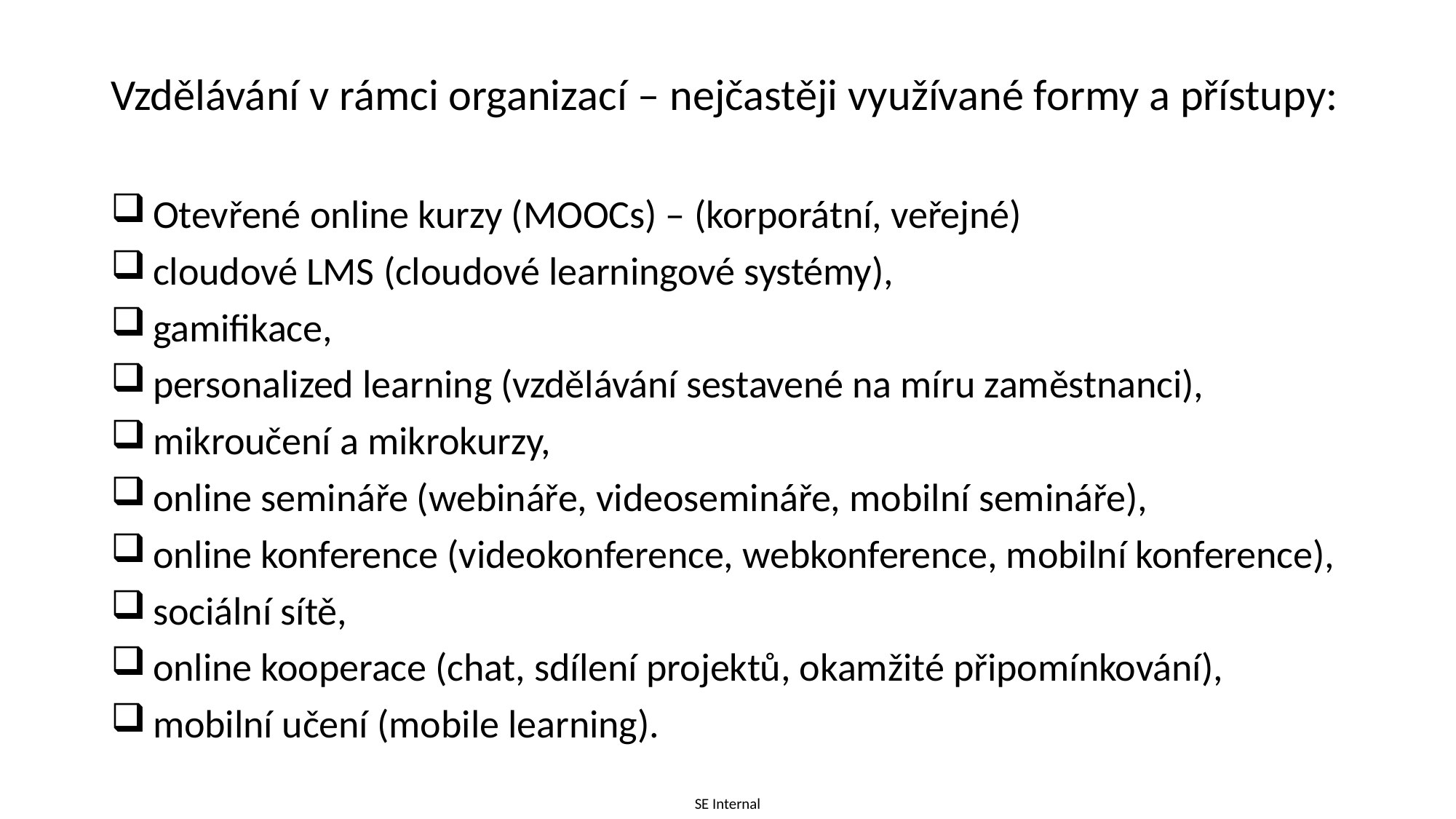

# Vzdělávání v rámci organizací – nejčastěji využívané formy a přístupy:
 Otevřené online kurzy (MOOCs) – (korporátní, veřejné)
 cloudové LMS (cloudové learningové systémy),
 gamifikace,
 personalized learning (vzdělávání sestavené na míru zaměstnanci),
 mikroučení a mikrokurzy,
 online semináře (webináře, videosemináře, mobilní semináře),
 online konference (videokonference, webkonference, mobilní konference),
 sociální sítě,
 online kooperace (chat, sdílení projektů, okamžité připomínkování),
 mobilní učení (mobile learning).